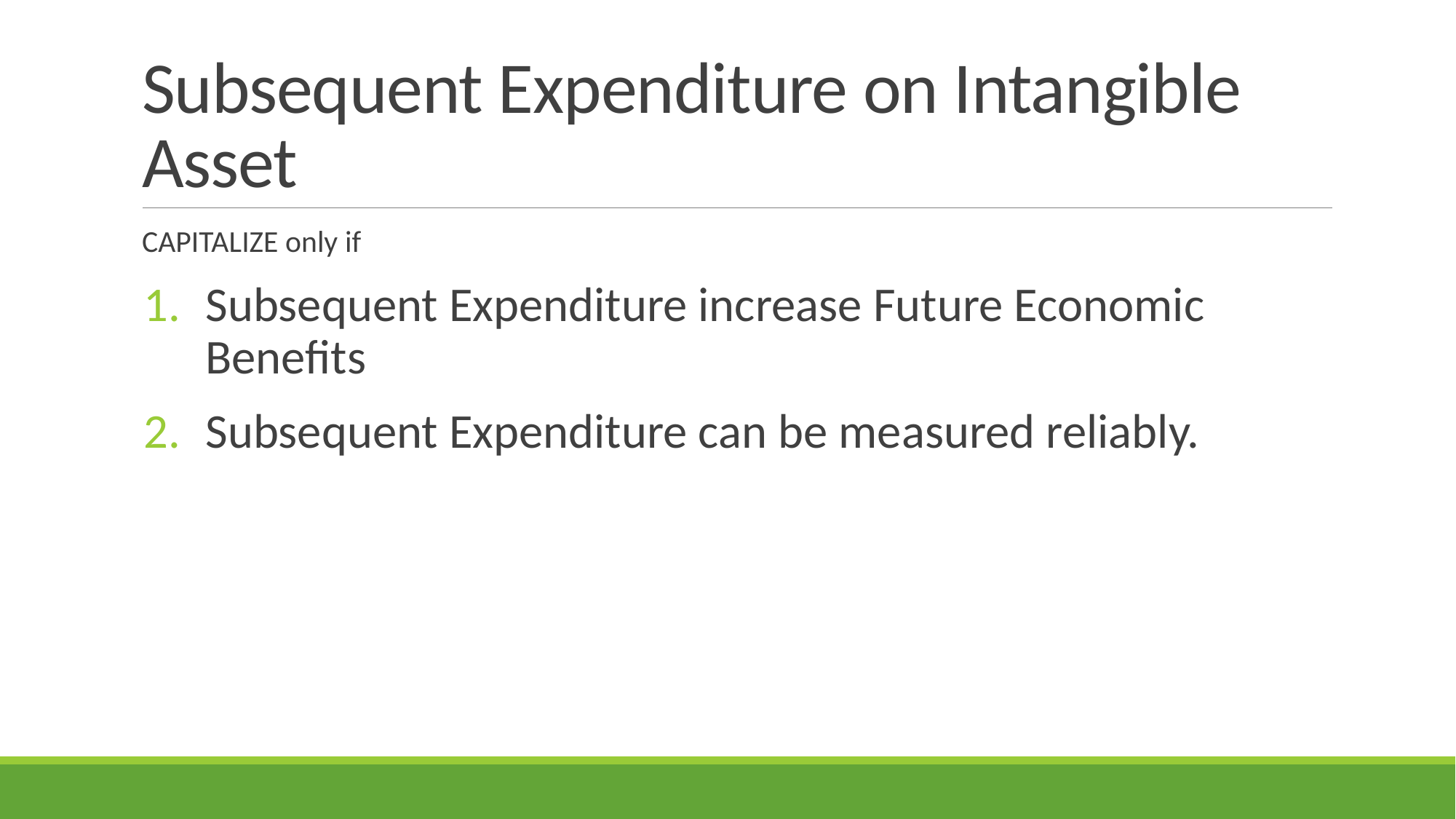

# Subsequent Expenditure on Intangible Asset
CAPITALIZE only if
Subsequent Expenditure increase Future Economic Benefits
Subsequent Expenditure can be measured reliably.